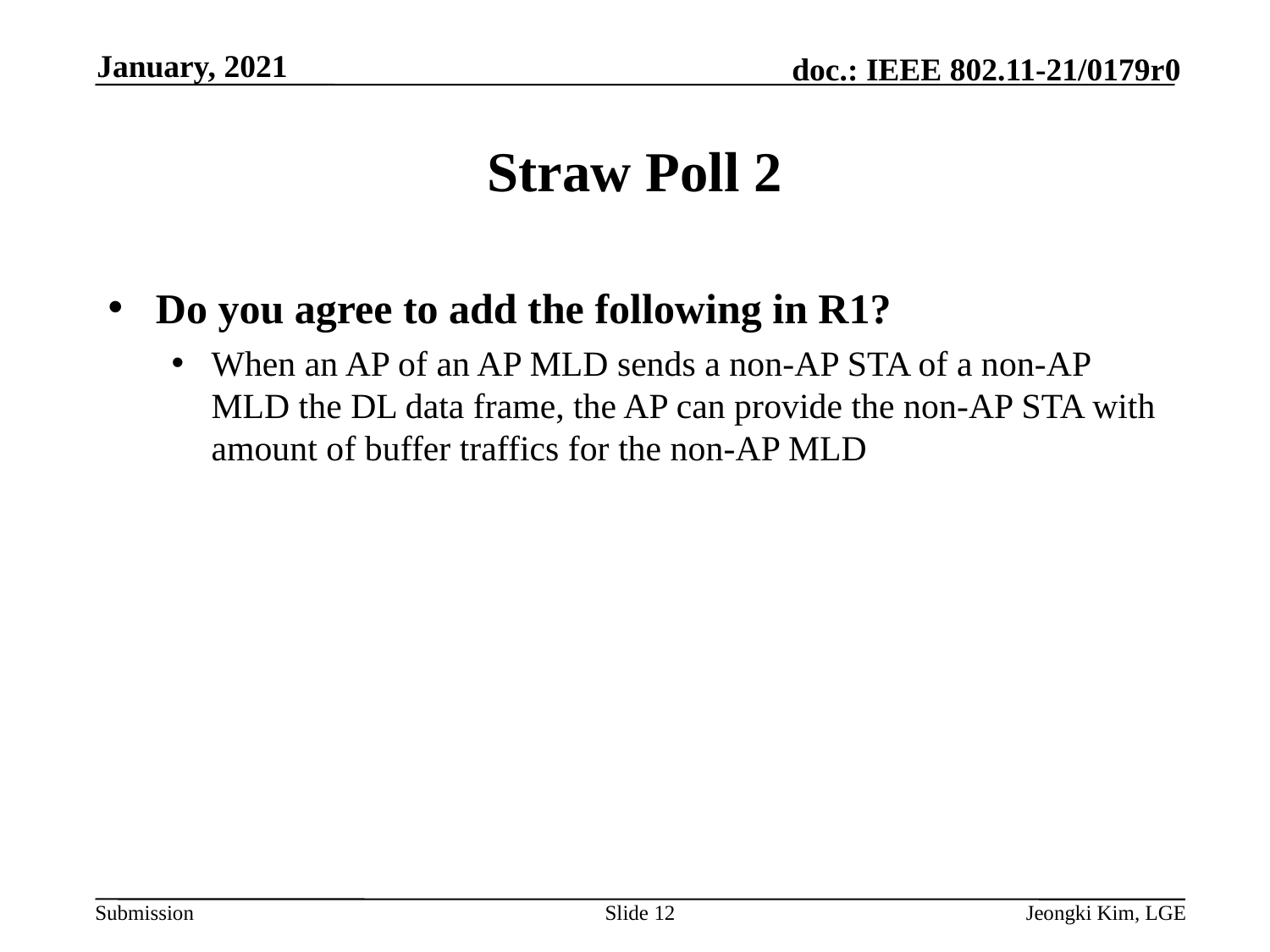

January, 2021
# Straw Poll 2
Do you agree to add the following in R1?
When an AP of an AP MLD sends a non-AP STA of a non-AP MLD the DL data frame, the AP can provide the non-AP STA with amount of buffer traffics for the non-AP MLD
Slide 12
Jeongki Kim, LGE